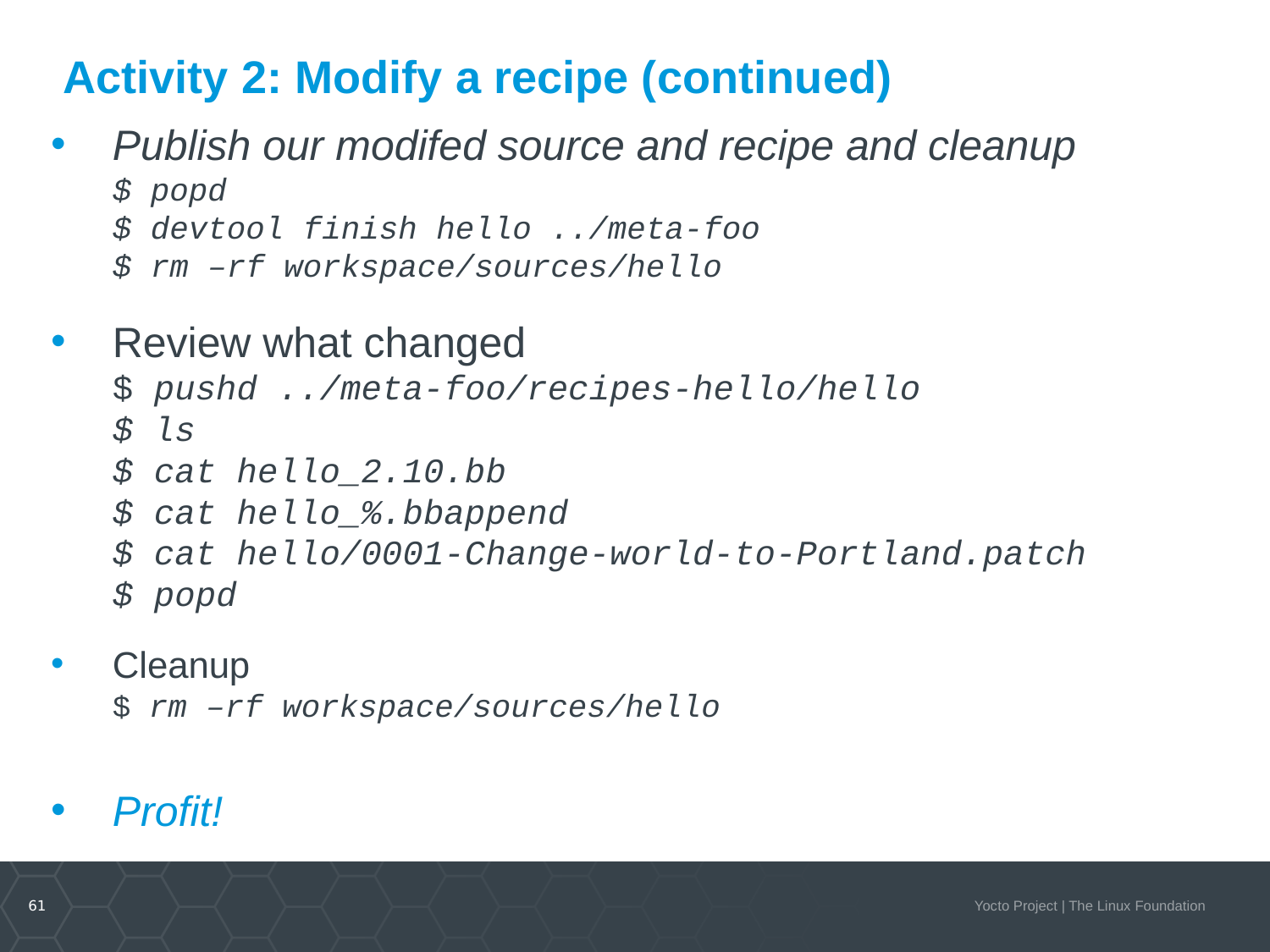

# Activity 2: Modify a recipe (continued)
Publish our modifed source and recipe and cleanup
$ popd
$ devtool finish hello ../meta-foo
$ rm –rf workspace/sources/hello
Review what changed
$ pushd ../meta-foo/recipes-hello/hello
$ ls
$ cat hello_2.10.bb
$ cat hello_%.bbappend
$ cat hello/0001-Change-world-to-Portland.patch
$ popd
Cleanup
$ rm –rf workspace/sources/hello

Profit!